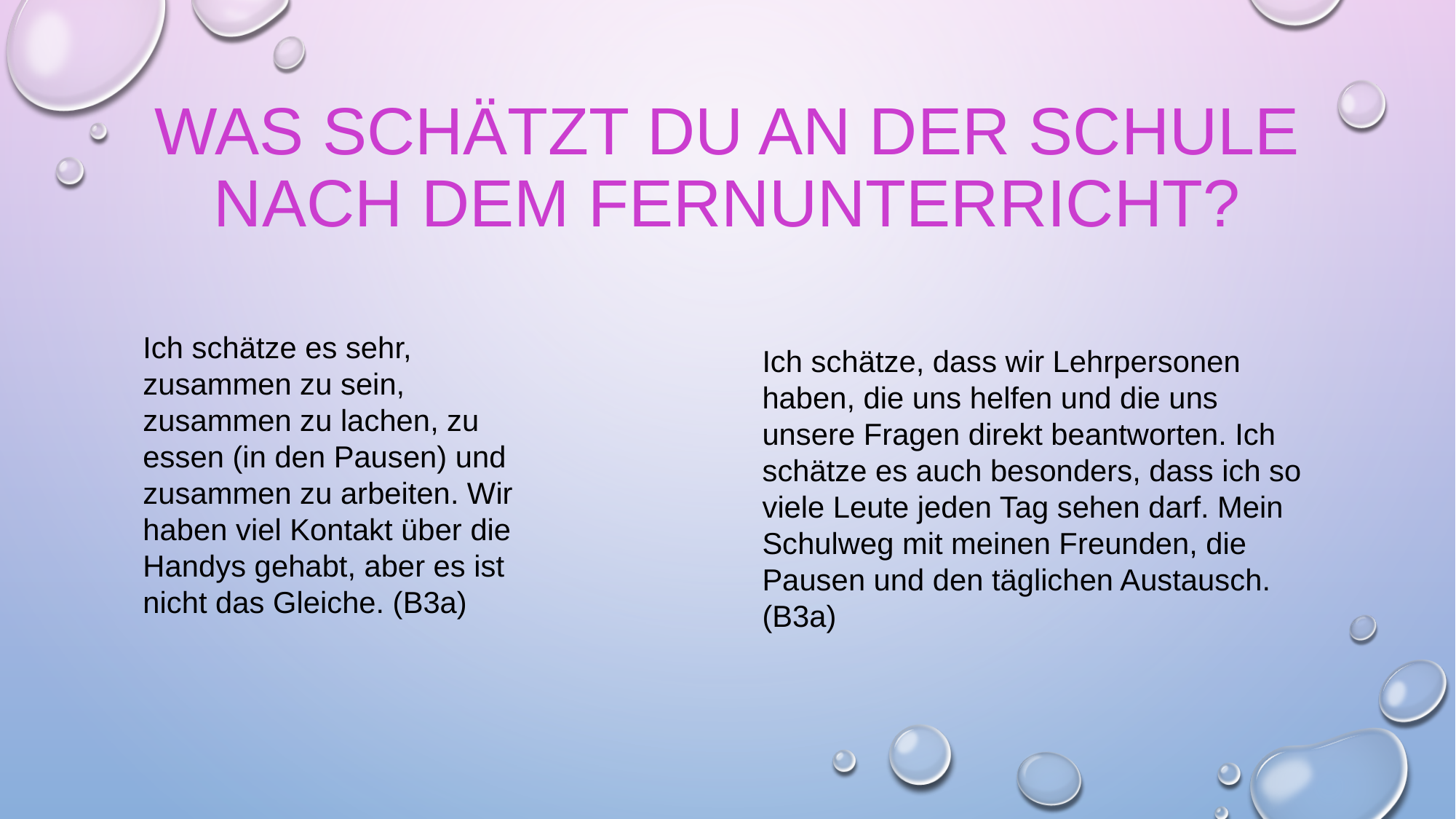

# Was schätzt du an der Schule nach dem Fernunterricht?
Ich schätze es sehr, zusammen zu sein, zusammen zu lachen, zu essen (in den Pausen) und zusammen zu arbeiten. Wir haben viel Kontakt über die Handys gehabt, aber es ist nicht das Gleiche. (B3a)
Ich schätze, dass wir Lehrpersonen haben, die uns helfen und die uns unsere Fragen direkt beantworten. Ich schätze es auch besonders, dass ich so viele Leute jeden Tag sehen darf. Mein Schulweg mit meinen Freunden, die Pausen und den täglichen Austausch. (B3a)